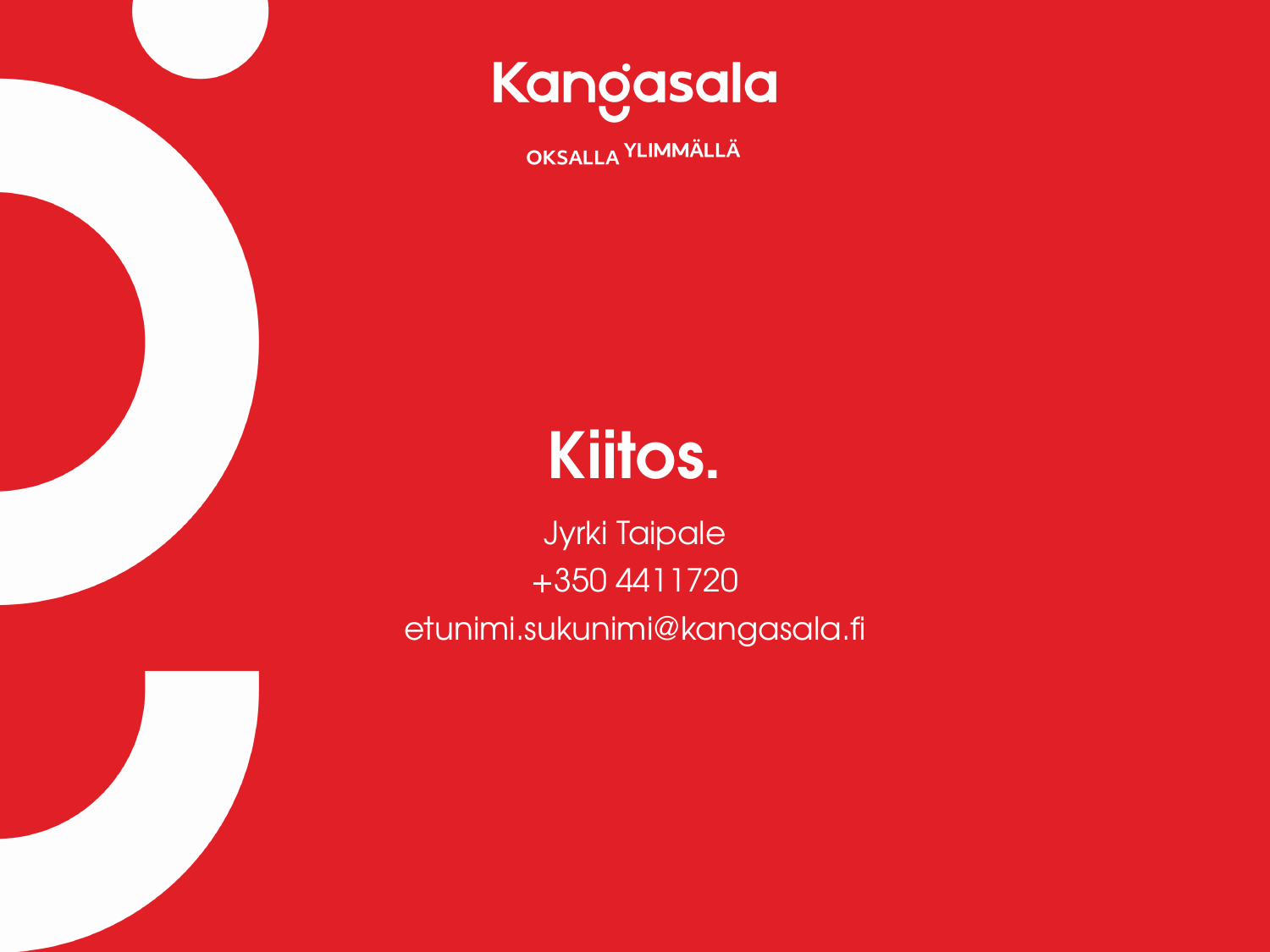

# Kiitos.
Jyrki Taipale
+350 4411720
etunimi.sukunimi@kangasala.fi